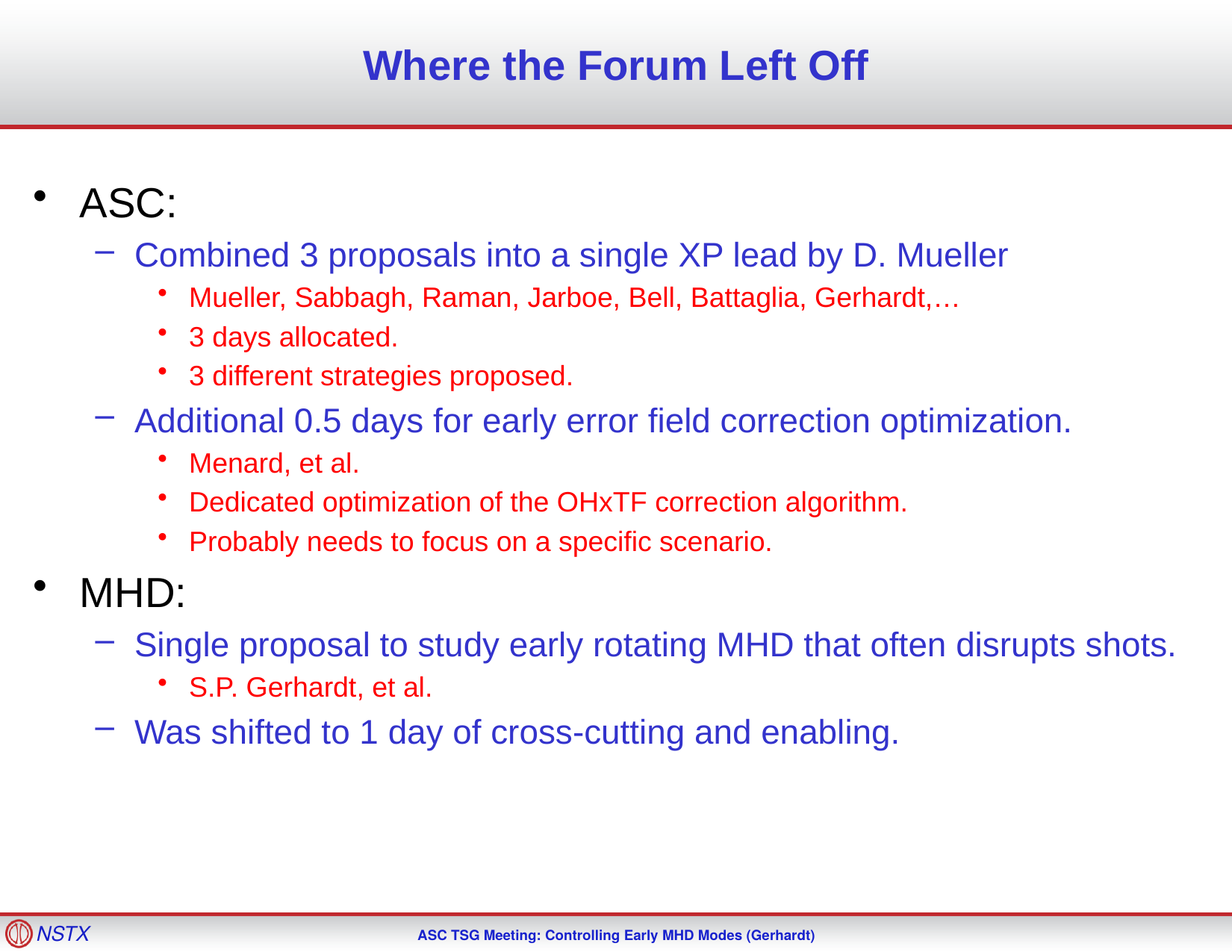

# Where the Forum Left Off
ASC:
Combined 3 proposals into a single XP lead by D. Mueller
Mueller, Sabbagh, Raman, Jarboe, Bell, Battaglia, Gerhardt,…
3 days allocated.
3 different strategies proposed.
Additional 0.5 days for early error field correction optimization.
Menard, et al.
Dedicated optimization of the OHxTF correction algorithm.
Probably needs to focus on a specific scenario.
MHD:
Single proposal to study early rotating MHD that often disrupts shots.
S.P. Gerhardt, et al.
Was shifted to 1 day of cross-cutting and enabling.